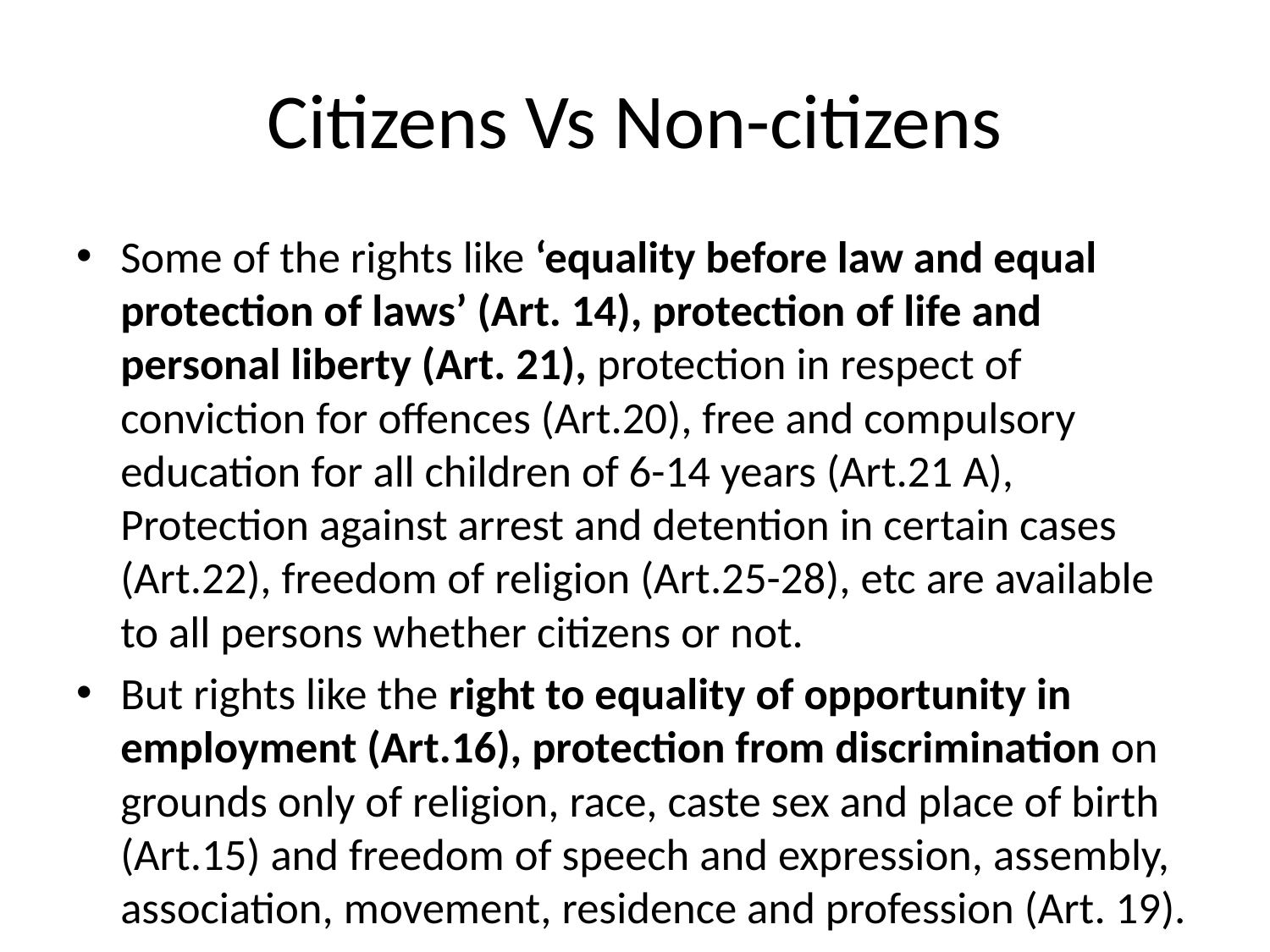

# Citizens Vs Non-citizens
Some of the rights like ‘equality before law and equal protection of laws’ (Art. 14), protection of life and personal liberty (Art. 21), protection in respect of conviction for offences (Art.20), free and compulsory education for all children of 6-14 years (Art.21 A), Protection against arrest and detention in certain cases (Art.22), freedom of religion (Art.25-28), etc are available to all persons whether citizens or not.
But rights like the right to equality of opportunity in employment (Art.16), protection from discrimination on grounds only of religion, race, caste sex and place of birth (Art.15) and freedom of speech and expression, assembly, association, movement, residence and profession (Art. 19).